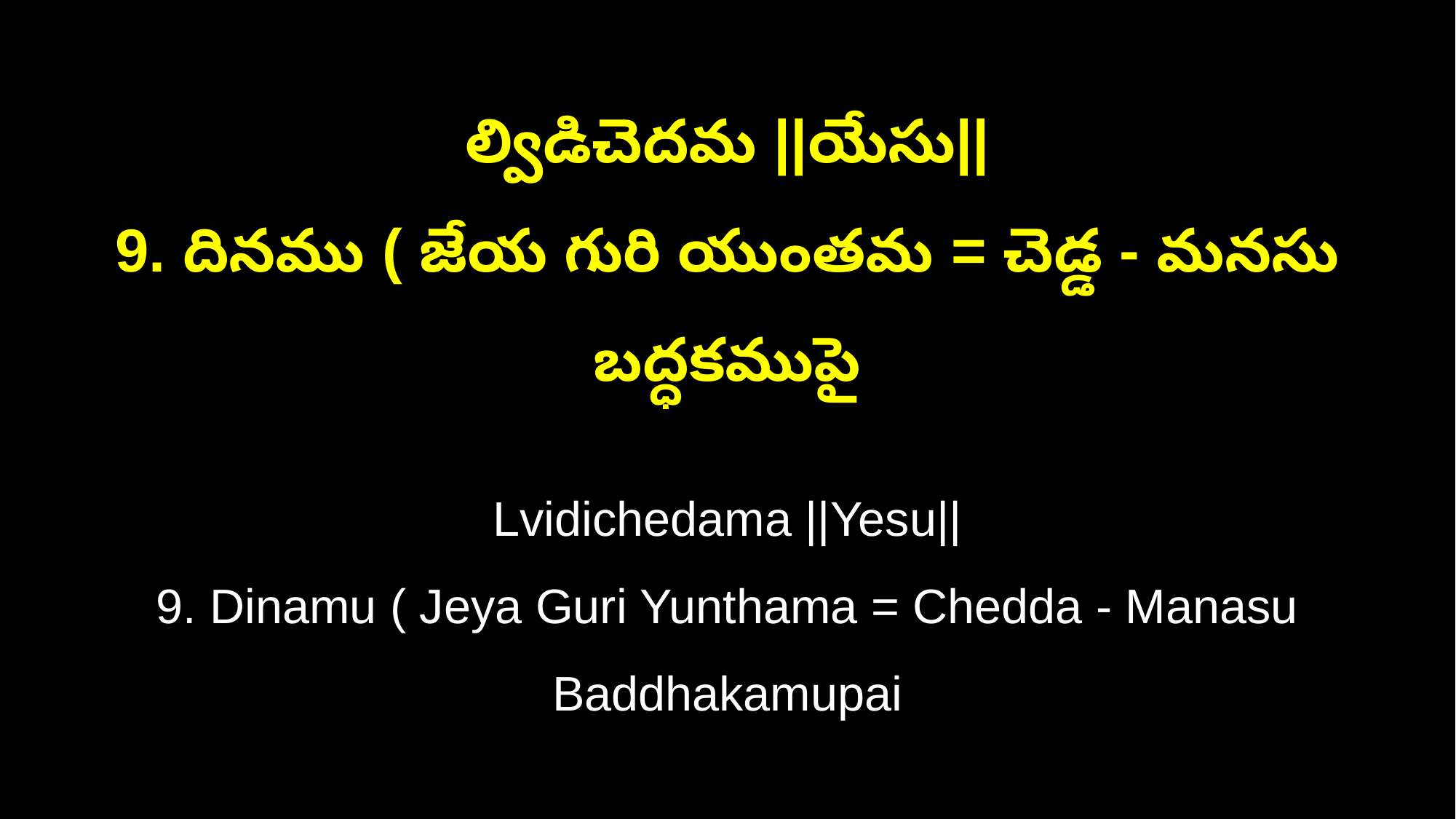

ల్విడిచెదమ ||యేసు||
9. దినము ( జేయ గురి యుంతమ = చెడ్డ - మనసు బద్ధకముపై
Lvidichedama ||Yesu||
9. Dinamu ( Jeya Guri Yunthama = Chedda - Manasu Baddhakamupai